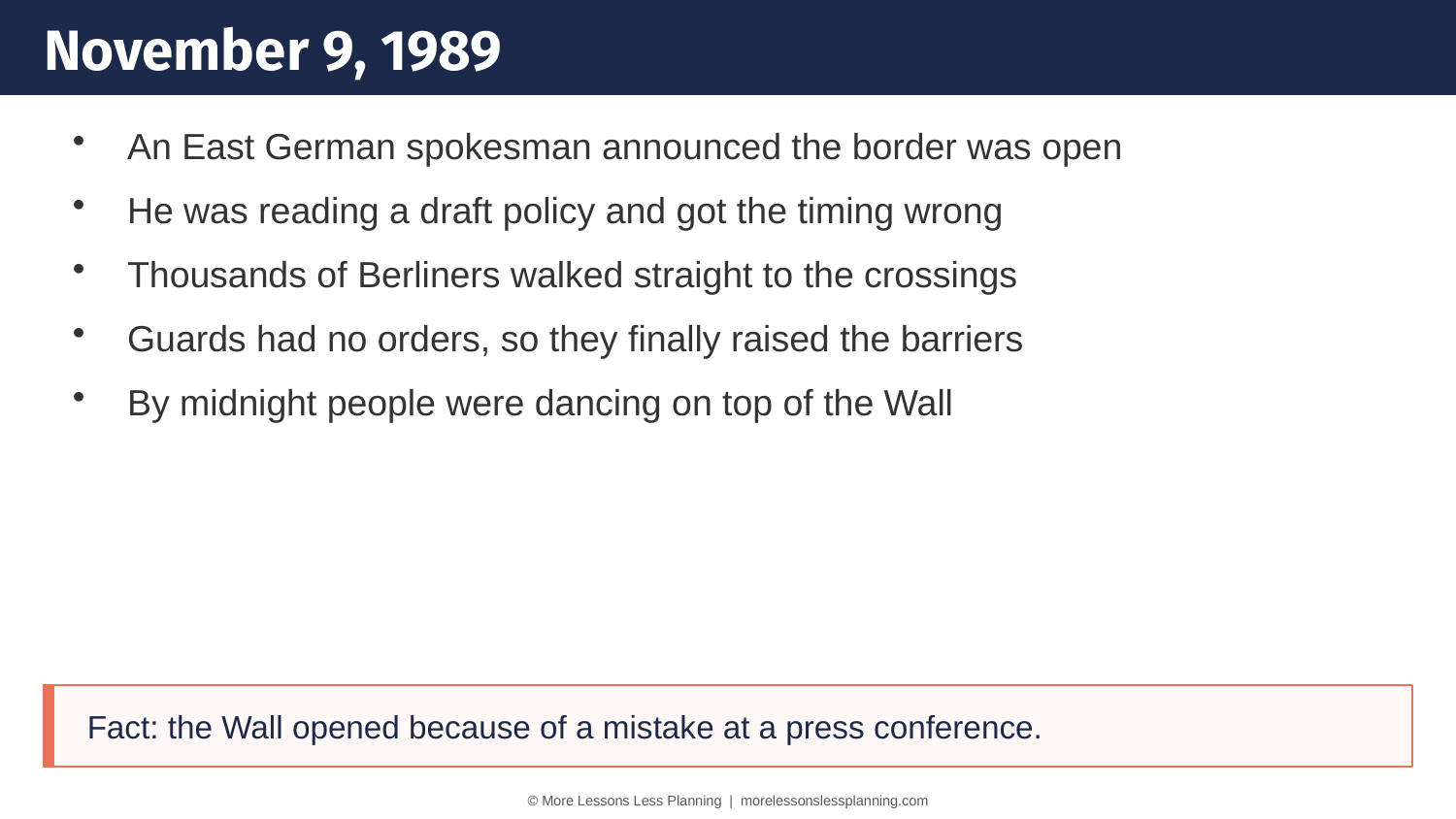

November 9, 1989
An East German spokesman announced the border was open
He was reading a draft policy and got the timing wrong
Thousands of Berliners walked straight to the crossings
Guards had no orders, so they finally raised the barriers
By midnight people were dancing on top of the Wall

Fact: the Wall opened because of a mistake at a press conference.
© More Lessons Less Planning  |  morelessonslessplanning.com